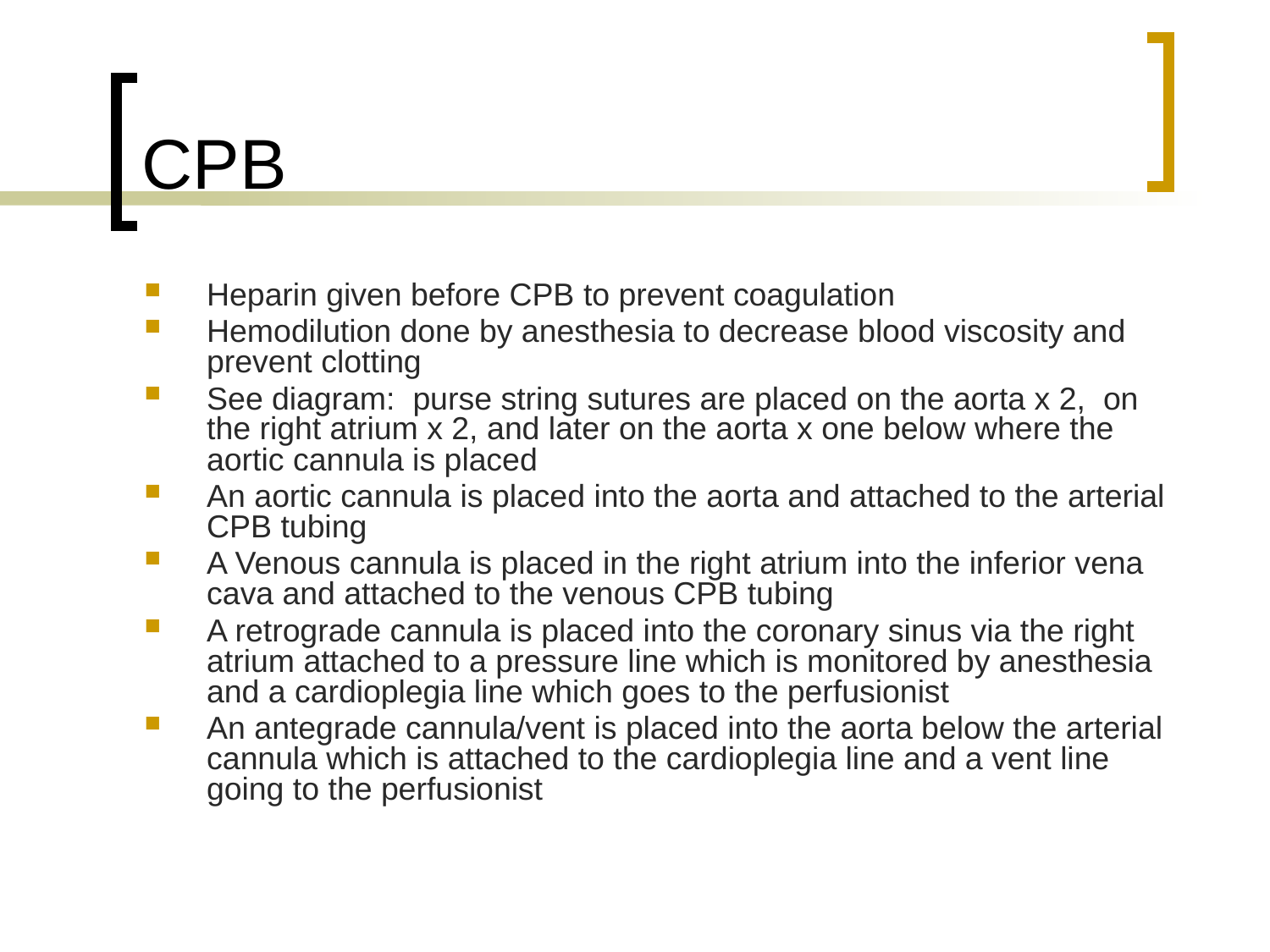

# CPB
Heparin given before CPB to prevent coagulation
Hemodilution done by anesthesia to decrease blood viscosity and prevent clotting
See diagram:  purse string sutures are placed on the aorta x 2,  on the right atrium x 2, and later on the aorta x one below where the aortic cannula is placed
An aortic cannula is placed into the aorta and attached to the arterial CPB tubing
A Venous cannula is placed in the right atrium into the inferior vena cava and attached to the venous CPB tubing
A retrograde cannula is placed into the coronary sinus via the right atrium attached to a pressure line which is monitored by anesthesia and a cardioplegia line which goes to the perfusionist
An antegrade cannula/vent is placed into the aorta below the arterial cannula which is attached to the cardioplegia line and a vent line going to the perfusionist